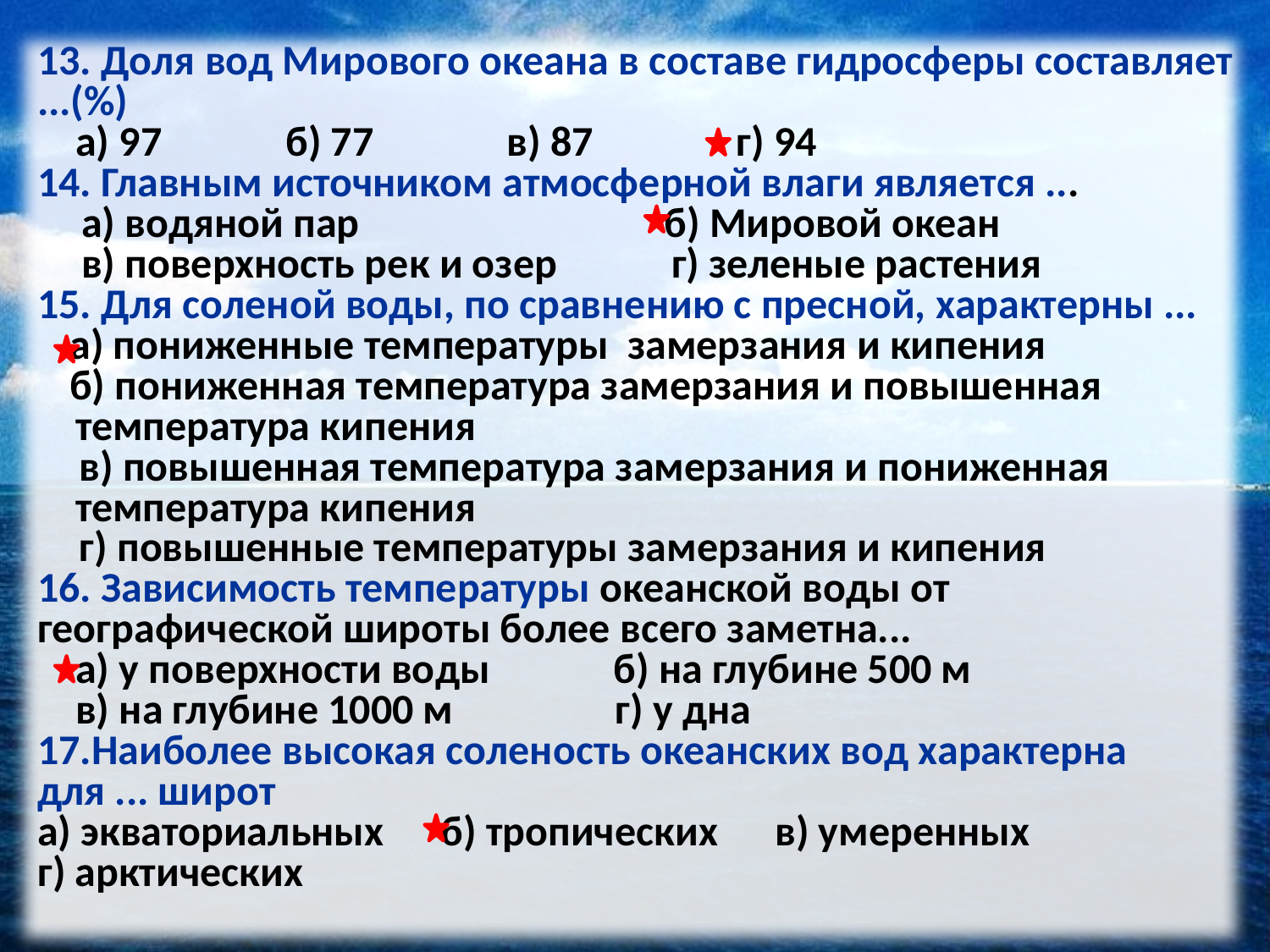

13. Доля вод Мирового океана в составе гидросферы составляет ...(%)
    а) 97             б) 77              в) 87               г) 94
14. Главным источником атмосферной влаги является ...
  а) водяной пар                                б) Мировой океан
  в) поверхность рек и озер            г) зеленые растения
15. Для соленой воды, по сравнению с пресной, характерны ...
  а) пониженные температуры  замерзания и кипения
  б) пониженная температура замерзания и повышенная температура кипения
   в) повышенная температура замерзания и пониженная температура кипения
   г) повышенные температуры замерзания и кипения
16. Зависимость температуры океанской воды от географической широты более всего заметна...
    а) у поверхности воды             б) на глубине 500 м
    в) на глубине 1000 м                 г) у дна
17.Наиболее высокая соленость океанских вод характерна для ... широт
а) экваториальных      б) тропических      в) умеренных
г) арктических